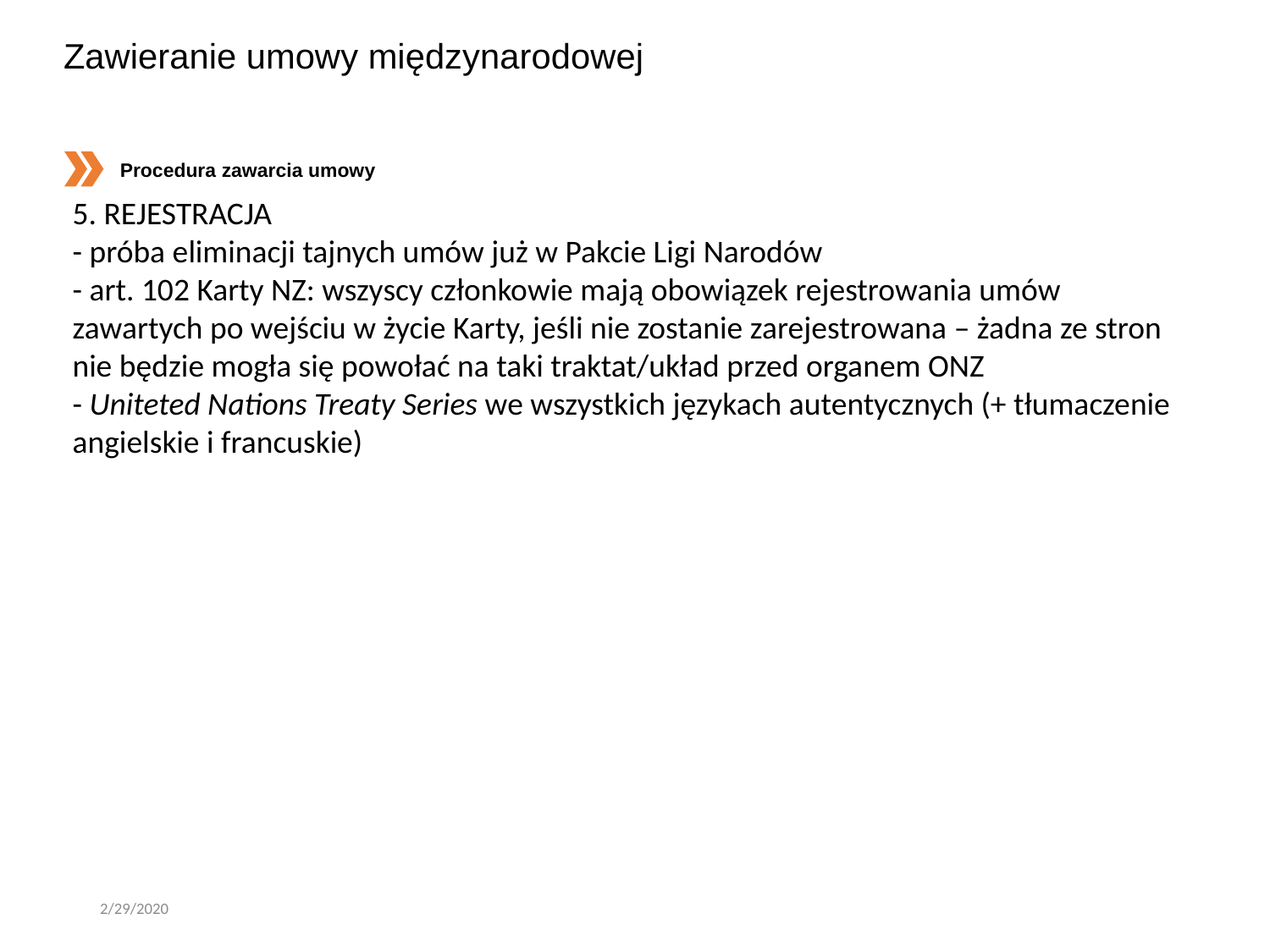

# Zawieranie umowy międzynarodowej

Procedura zawarcia umowy
5. REJESTRACJA
- próba eliminacji tajnych umów już w Pakcie Ligi Narodów
- art. 102 Karty NZ: wszyscy członkowie mają obowiązek rejestrowania umów zawartych po wejściu w życie Karty, jeśli nie zostanie zarejestrowana – żadna ze stron nie będzie mogła się powołać na taki traktat/układ przed organem ONZ
- Uniteted Nations Treaty Series we wszystkich językach autentycznych (+ tłumaczenie angielskie i francuskie)

2/29/2020